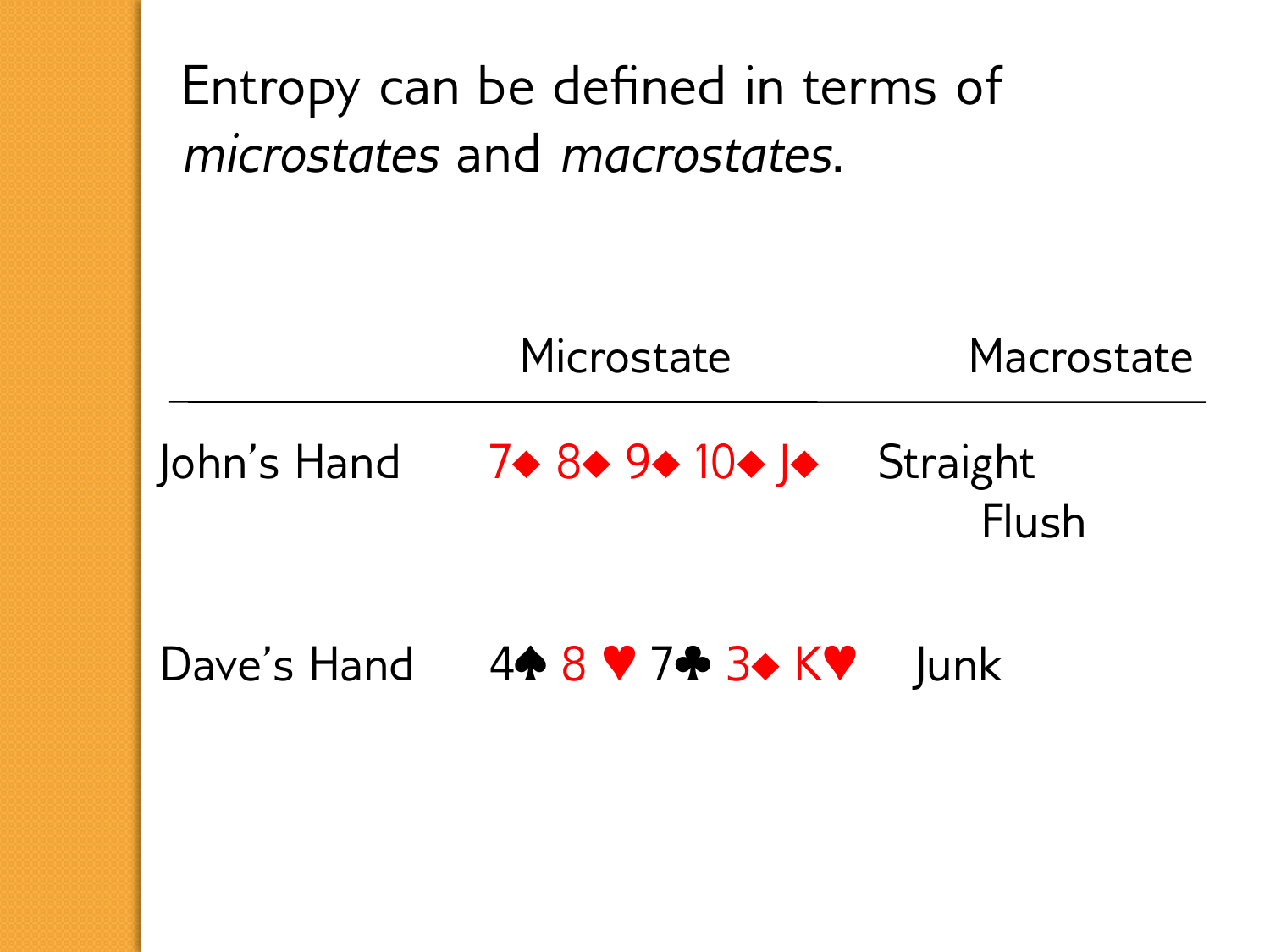

Entropy can be defined in terms of microstates and macrostates.
Microstate                Macrostate

John’s Hand      7♦ 8♦ 9♦ 10♦ J♦    Straight 							    Flush
Dave’s Hand     4♠ 8 ♥ 7♣ 3♦ K♥    Junk